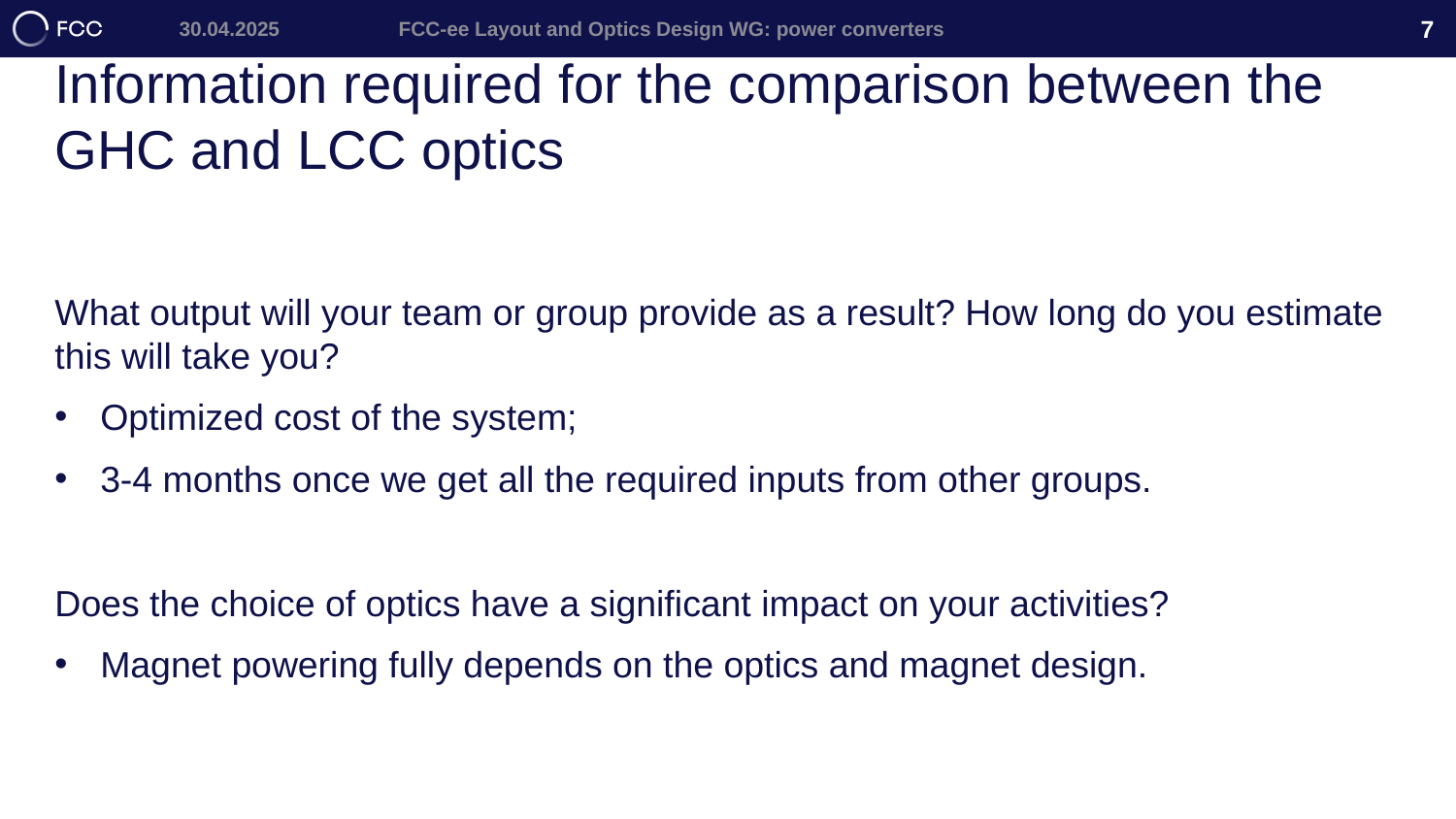

30.04.2025
FCC-ee Layout and Optics Design WG: power converters
7
# Information required for the comparison between the GHC and LCC optics
What output will your team or group provide as a result? How long do you estimate this will take you?
Optimized cost of the system;
3-4 months once we get all the required inputs from other groups.

Does the choice of optics have a significant impact on your activities?
Magnet powering fully depends on the optics and magnet design.